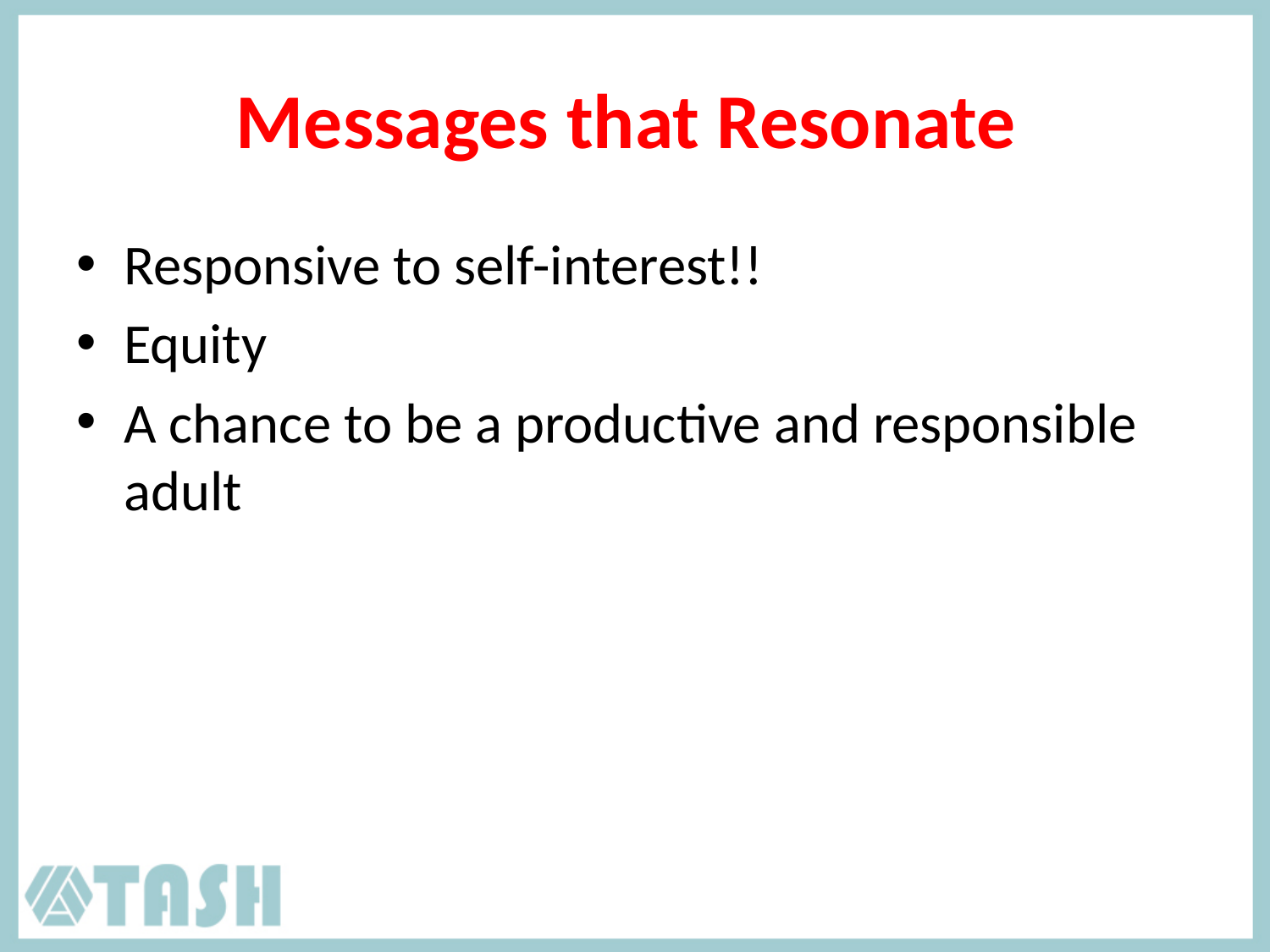

# Messages that Resonate
Responsive to self-interest!!
Equity
A chance to be a productive and responsible adult